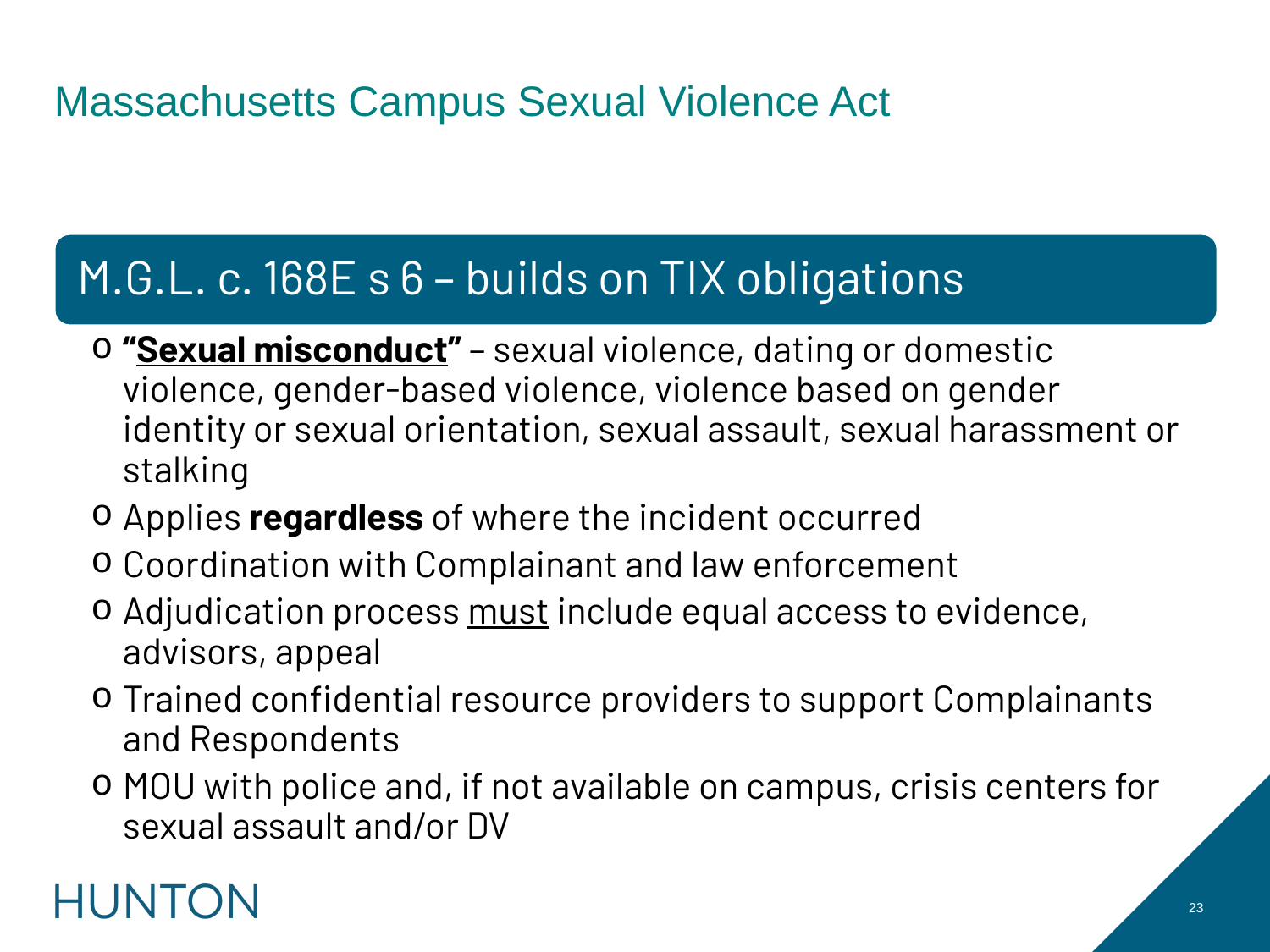

# Massachusetts Campus Sexual Violence Act
M.G.L. c. 168E s 6 – builds on TIX obligations
“Sexual misconduct” – sexual violence, dating or domestic violence, gender-based violence, violence based on gender identity or sexual orientation, sexual assault, sexual harassment or stalking
Applies regardless of where the incident occurred
Coordination with Complainant and law enforcement
Adjudication process must include equal access to evidence, advisors, appeal
Trained confidential resource providers to support Complainants and Respondents
MOU with police and, if not available on campus, crisis centers for sexual assault and/or DV
23